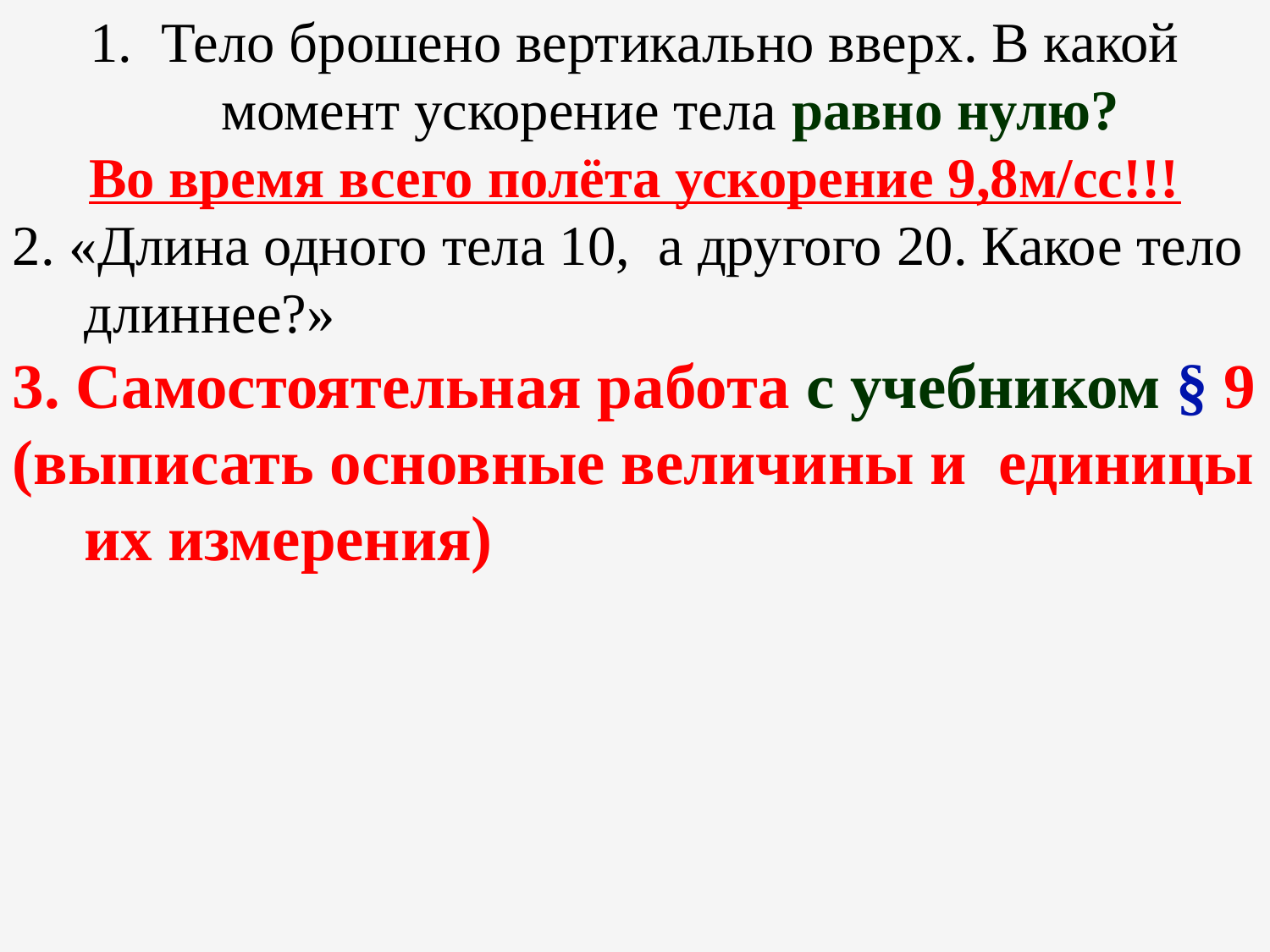

Тело брошено вертикально вверх. В какой момент ускорение тела равно нулю?
Во время всего полёта ускорение 9,8м/сс!!!
2. «Длина одного тела 10,  а другого 20. Какое тело длиннее?»
3. Самостоятельная работа с учебником § 9
(выписать основные величины и  единицы их измерения)